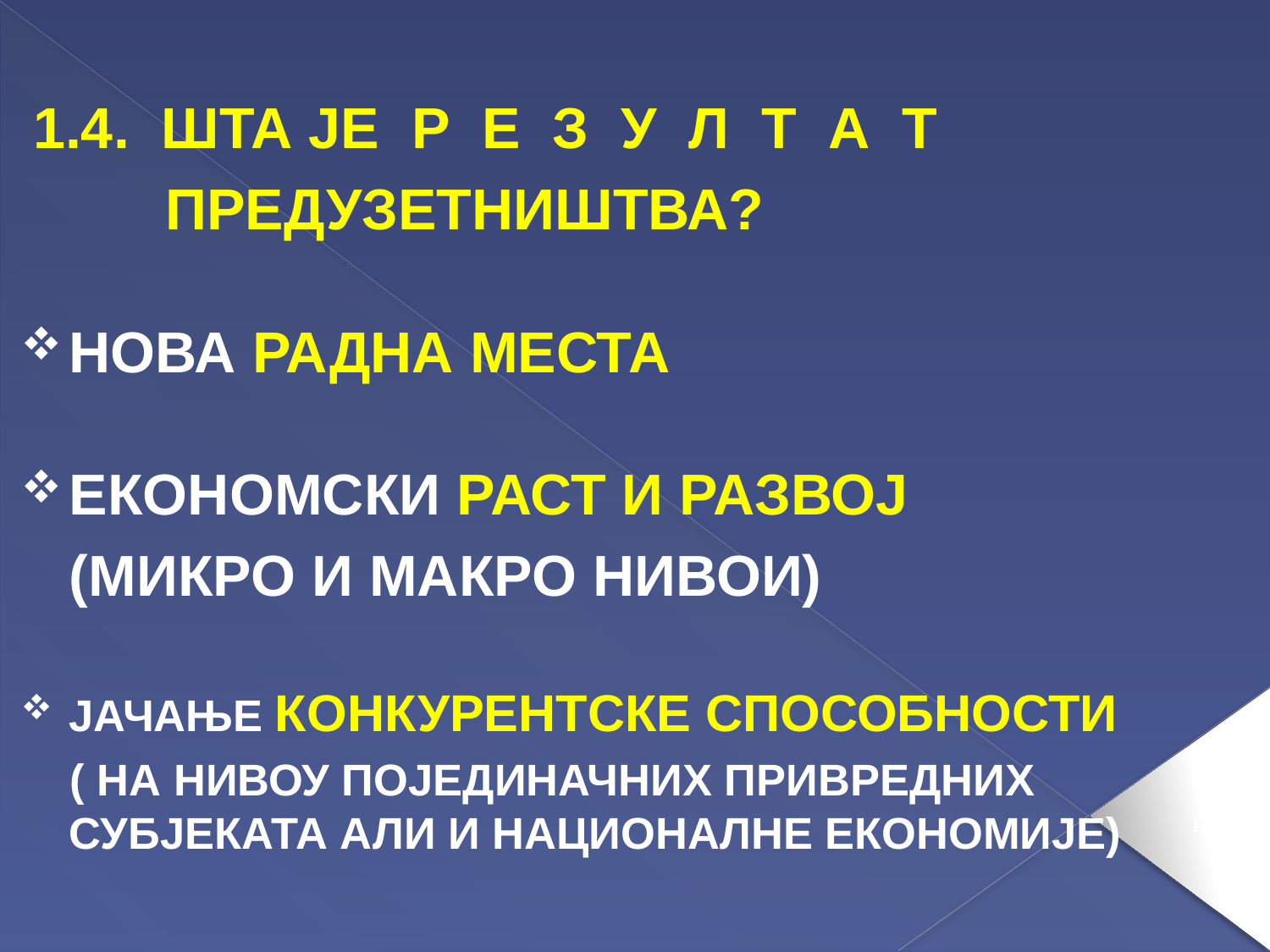

1.4.  ШТА ЈЕ  Р  Е  З  У  Л  Т  А  Т
         ПРЕДУЗЕТНИШТВА?

НОВА РАДНА МЕСТА

ЕКОНОМСКИ РАСТ И РАЗВОЈ
   (МИКРО И МАКРО НИВОИ)

ЈАЧАЊЕ КОНКУРЕНТСКЕ СПОСОБНОСТИ
    ( НА НИВОУ ПОЈЕДИНАЧНИХ ПРИВРЕДНИХ СУБЈЕКАТА АЛИ И НАЦИОНАЛНЕ ЕКОНОМИЈЕ)

13